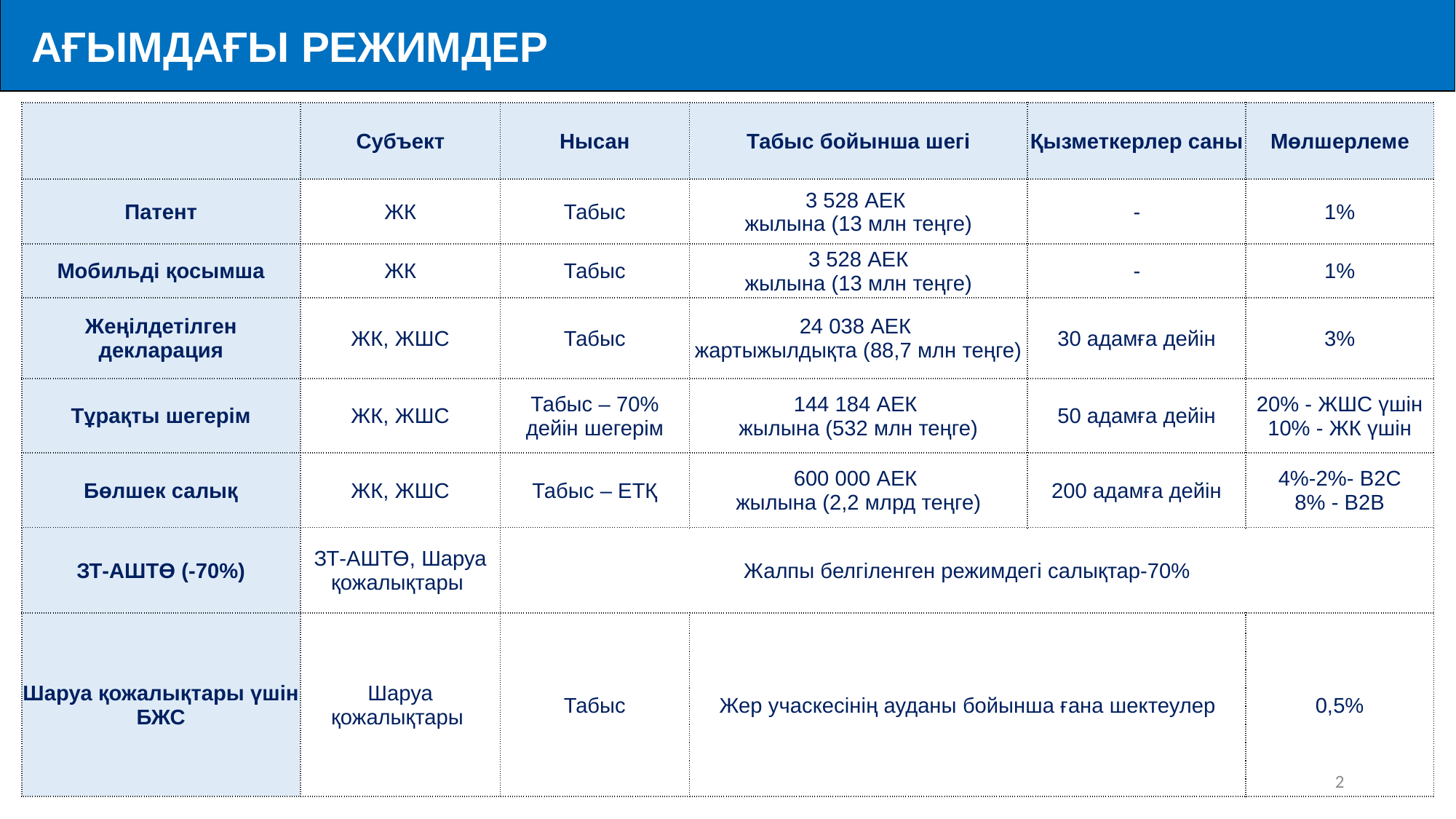

АҒЫМДАҒЫ РЕЖИМДЕР
|  | Субъект | Нысан | Табыс бойынша шегі | Қызметкерлер саны | Мөлшерлеме |
| --- | --- | --- | --- | --- | --- |
| Патент | ЖК | Табыс | 3 528 АЕК жылына (13 млн теңге) | - | 1% |
| Мобильді қосымша | ЖК | Табыс | 3 528 АЕК жылына (13 млн теңге) | - | 1% |
| Жеңілдетілген декларация | ЖК, ЖШС | Табыс | 24 038 АЕК жартыжылдықта (88,7 млн теңге) | 30 адамға дейін | 3% |
| Тұрақты шегерім | ЖК, ЖШС | Табыс – 70% дейін шегерім | 144 184 АЕК жылына (532 млн теңге) | 50 адамға дейін | 20% - ЖШС үшін 10% - ЖК үшін |
| Бөлшек салық | ЖК, ЖШС | Табыс – ЕТҚ | 600 000 АЕК жылына (2,2 млрд теңге) | 200 адамға дейін | 4%-2%- В2С 8% - В2В |
| ЗТ-АШТӨ (-70%) | ЗТ-АШТӨ, Шаруа қожалықтары | Жалпы белгіленген режимдегі салықтар-70% |  |  |  |
| Шаруа қожалықтары үшін БЖС | Шаруа қожалықтары | Табыс | Жер учаскесінің ауданы бойынша ғана шектеулер |  | 0,5% |
2